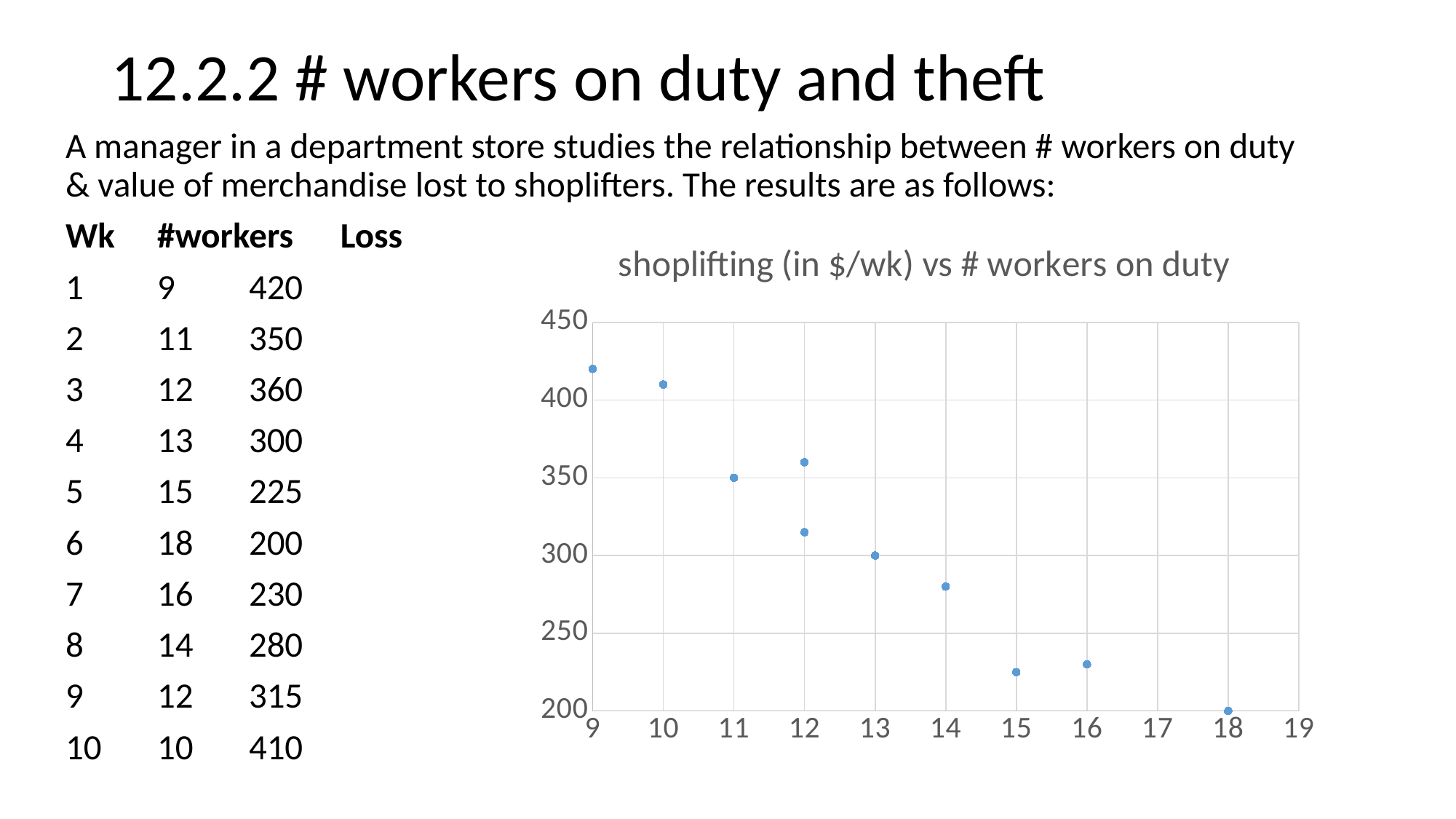

# 12.2.2 # workers on duty and theft
A manager in a department store studies the relationship between # workers on duty & value of merchandise lost to shoplifters. The results are as follows:
Wk	#workers	Loss
1	9		420
2	11		350
3	12		360
4	13		300
5	15		225
6	18		200
7	16		230
8	14		280
9	12		315
10	10		410

### Chart: shoplifting (in $/wk) vs # workers on duty

| Category | Loss |
|---|---|